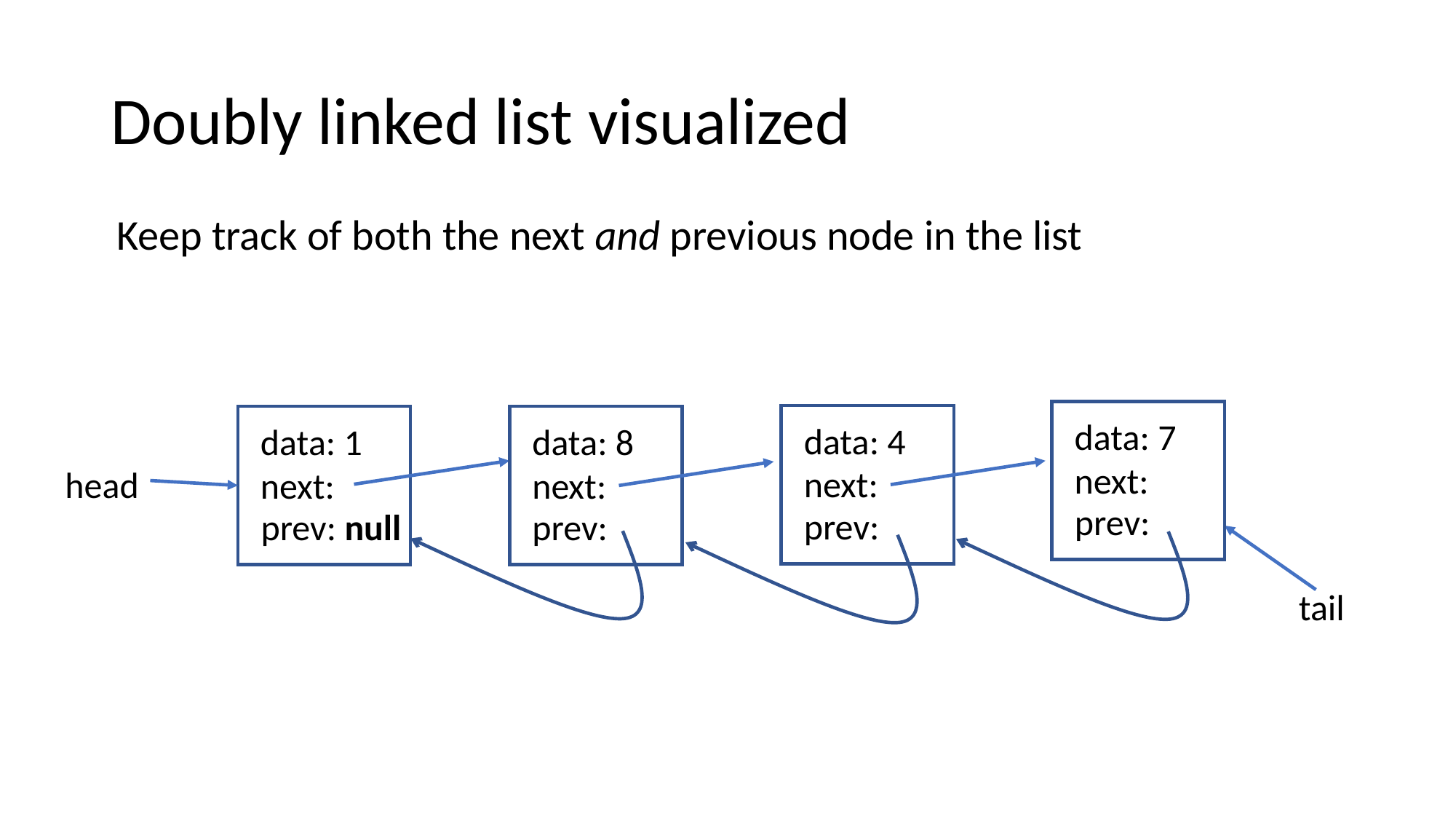

# Doubly linked list visualized
Keep track of both the next and previous node in the list

data: 7
data: 4
data: 1
data: 8
next:
next:
head
next:
next:
prev:
prev:
prev: null
prev:

tail